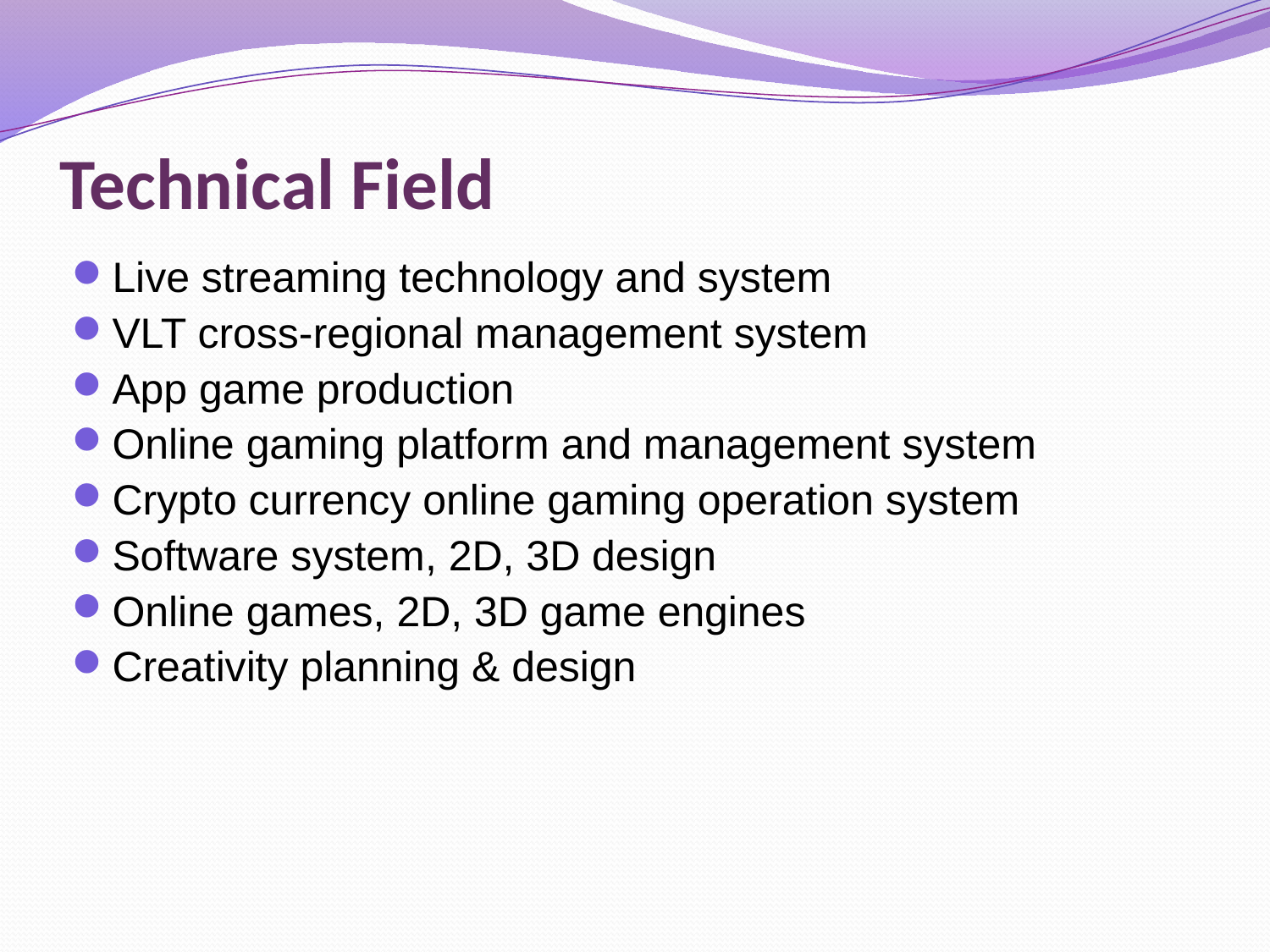

# Technical Field
Live streaming technology and system
VLT cross-regional management system
App game production
Online gaming platform and management system
Crypto currency online gaming operation system
Software system, 2D, 3D design
Online games, 2D, 3D game engines
Creativity planning & design